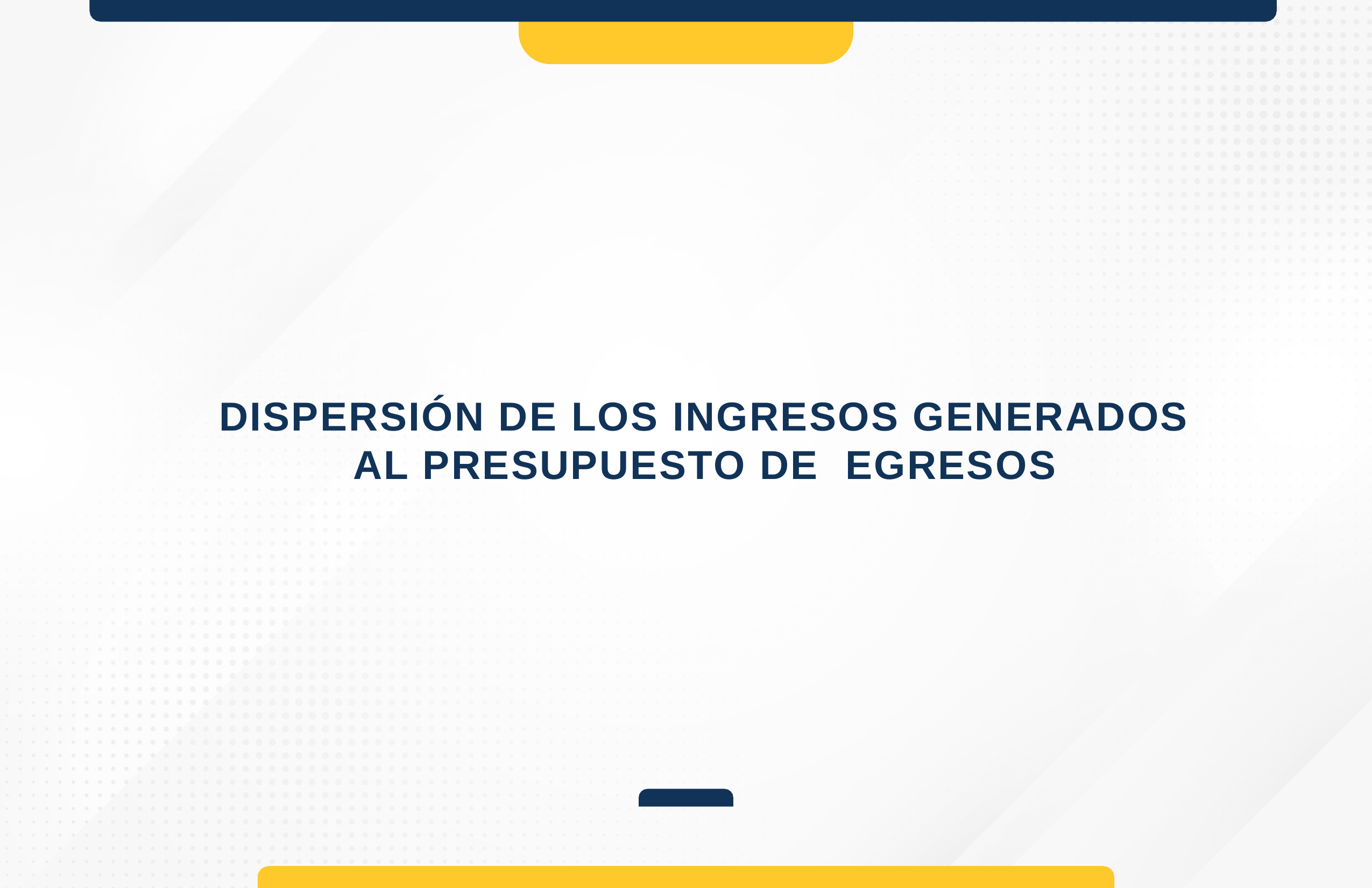

# DISPERSIÓN DE LOS INGRESOS GENERADOS AL PRESUPUESTO DE  EGRESOS